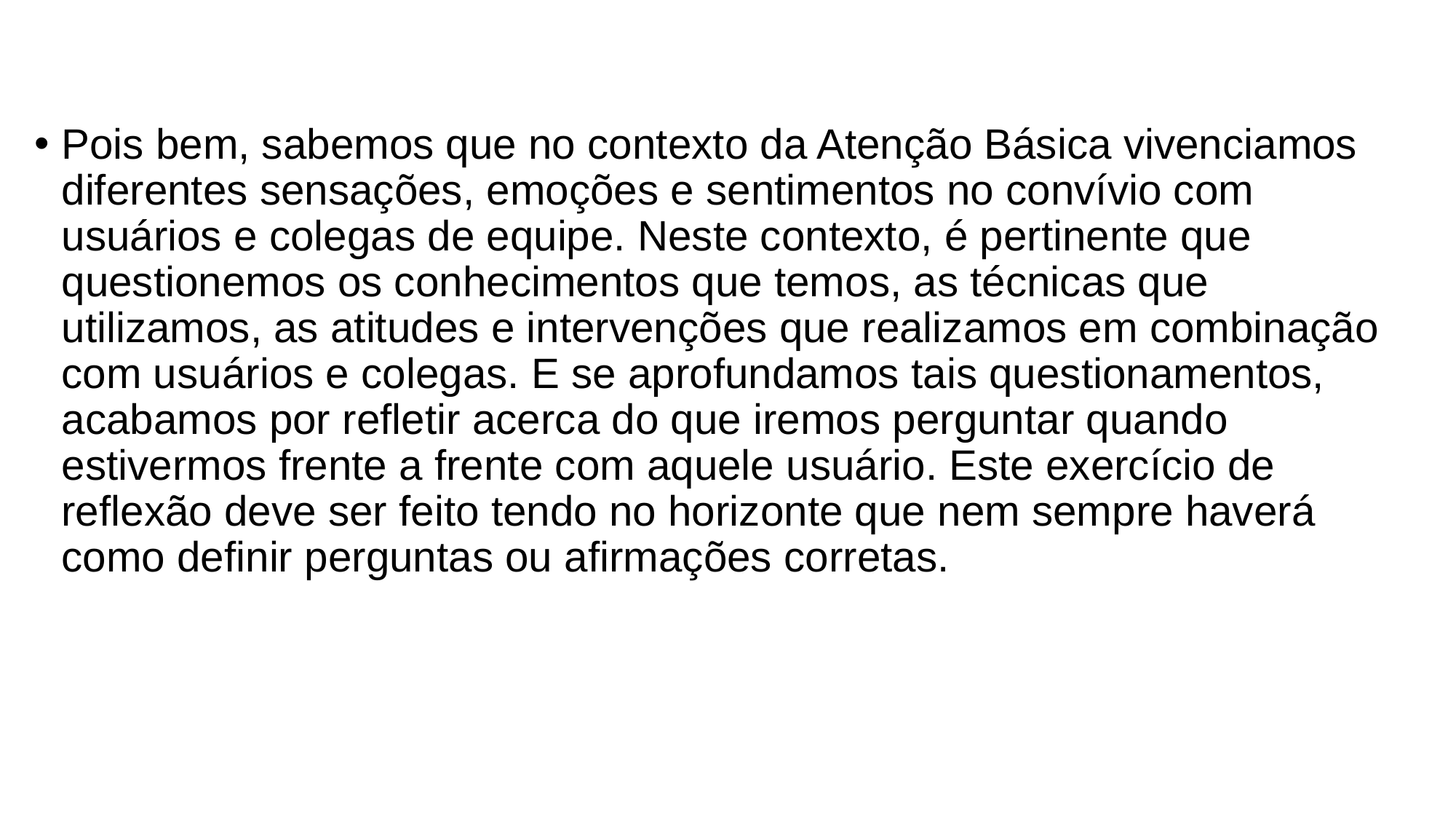

Pois bem, sabemos que no contexto da Atenção Básica vivenciamos diferentes sensações, emoções e sentimentos no convívio com usuários e colegas de equipe. Neste contexto, é pertinente que questionemos os conhecimentos que temos, as técnicas que utilizamos, as atitudes e intervenções que realizamos em combinação com usuários e colegas. E se aprofundamos tais questionamentos, acabamos por refletir acerca do que iremos perguntar quando estivermos frente a frente com aquele usuário. Este exercício de reflexão deve ser feito tendo no horizonte que nem sempre haverá como definir perguntas ou afirmações corretas.